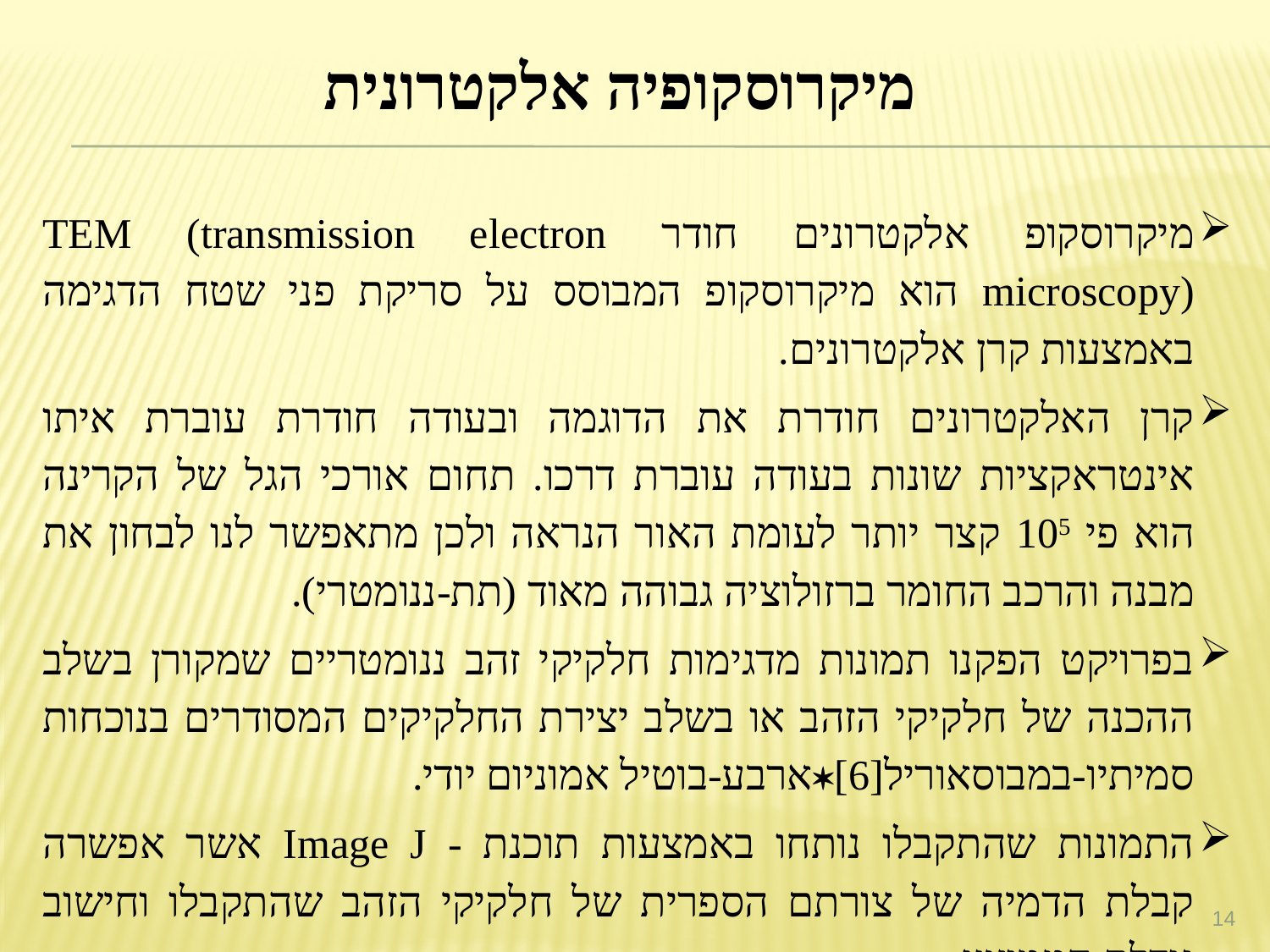

מיקרוסקופיה אלקטרונית
מיקרוסקופ אלקטרונים חודר TEM (transmission electron microscopy) הוא מיקרוסקופ המבוסס על סריקת פני שטח הדגימה באמצעות קרן אלקטרונים.
קרן האלקטרונים חודרת את הדוגמה ובעודה חודרת עוברת איתו אינטראקציות שונות בעודה עוברת דרכו. תחום אורכי הגל של הקרינה הוא פי 105 קצר יותר לעומת האור הנראה ולכן מתאפשר לנו לבחון את מבנה והרכב החומר ברזולוציה גבוהה מאוד (תת-ננומטרי).
בפרויקט הפקנו תמונות מדגימות חלקיקי זהב ננומטריים שמקורן בשלב ההכנה של חלקיקי הזהב או בשלב יצירת החלקיקים המסודרים בנוכחות סמיתיו-במבוסאוריל[6]∗ארבע-בוטיל אמוניום יודי.
התמונות שהתקבלו נותחו באמצעות תוכנת - Image J אשר אפשרה קבלת הדמיה של צורתם הספרית של חלקיקי הזהב שהתקבלו וחישוב גודלם הממוצע.
14